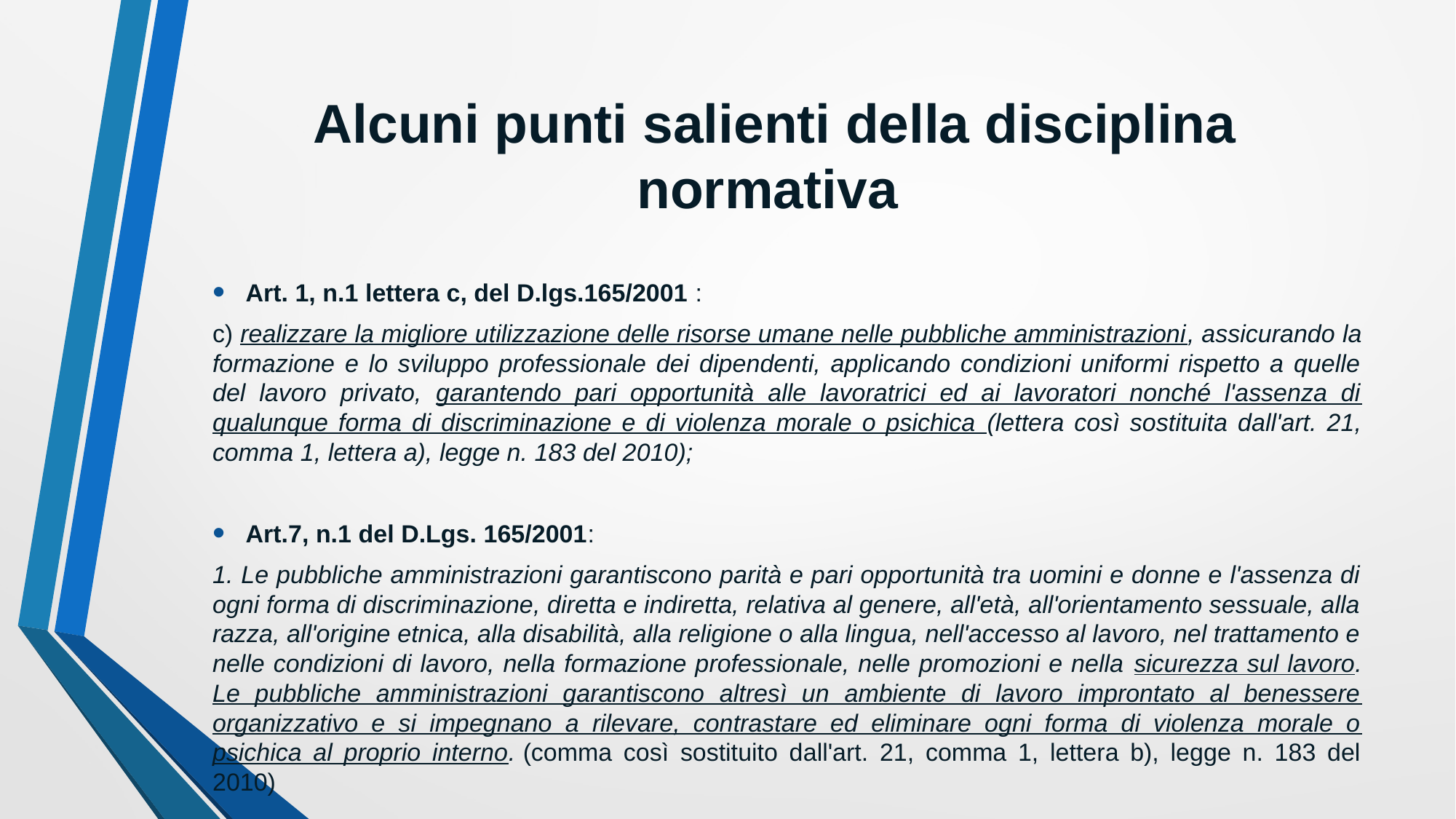

# Alcuni punti salienti della disciplina normativa
Art. 1, n.1 lettera c, del D.lgs.165/2001 :
c) realizzare la migliore utilizzazione delle risorse umane nelle pubbliche amministrazioni, assicurando la formazione e lo sviluppo professionale dei dipendenti, applicando condizioni uniformi rispetto a quelle del lavoro privato, garantendo pari opportunità alle lavoratrici ed ai lavoratori nonché l'assenza di qualunque forma di discriminazione e di violenza morale o psichica (lettera così sostituita dall'art. 21, comma 1, lettera a), legge n. 183 del 2010);

Art.7, n.1 del D.Lgs. 165/2001:
1. Le pubbliche amministrazioni garantiscono parità e pari opportunità tra uomini e donne e l'assenza di ogni forma di discriminazione, diretta e indiretta, relativa al genere, all'età, all'orientamento sessuale, alla razza, all'origine etnica, alla disabilità, alla religione o alla lingua, nell'accesso al lavoro, nel trattamento e nelle condizioni di lavoro, nella formazione professionale, nelle promozioni e nella sicurezza sul lavoro. Le pubbliche amministrazioni garantiscono altresì un ambiente di lavoro improntato al benessere organizzativo e si impegnano a rilevare, contrastare ed eliminare ogni forma di violenza morale o psichica al proprio interno.			(comma così sostituito dall'art. 21, comma 1, lettera b), legge n. 183 del 2010)